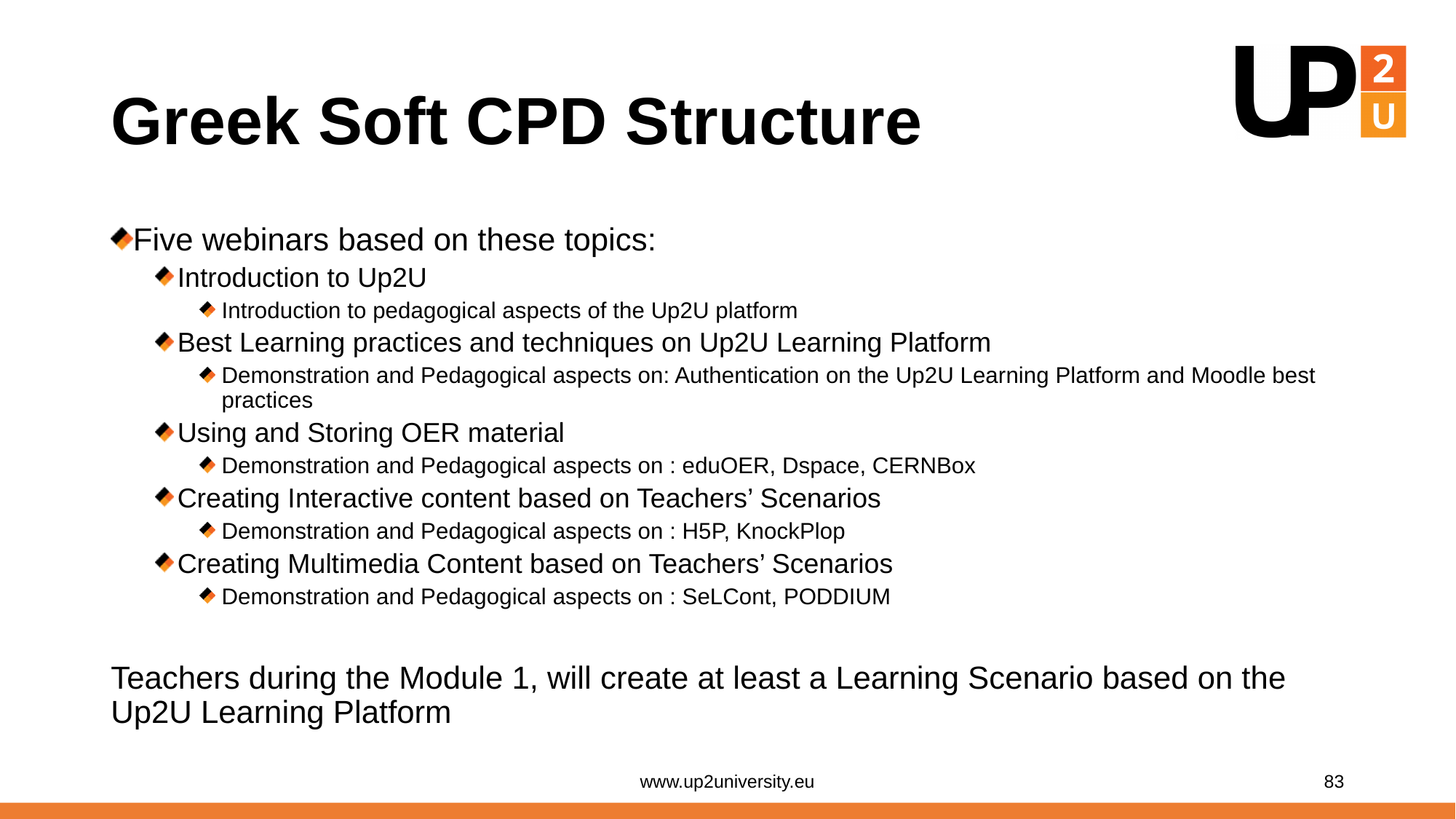

# Greek Soft CPD Structure
Five webinars based on these topics:
Introduction to Up2U
Introduction to pedagogical aspects of the Up2U platform
Best Learning practices and techniques on Up2U Learning Platform
Demonstration and Pedagogical aspects on: Authentication on the Up2U Learning Platform and Moodle best practices
Using and Storing OER material
Demonstration and Pedagogical aspects on : eduOER, Dspace, CERNBox
Creating Interactive content based on Teachers’ Scenarios
Demonstration and Pedagogical aspects on : H5P, KnockPlop
Creating Multimedia Content based on Teachers’ Scenarios
Demonstration and Pedagogical aspects on : SeLCont, PODDIUM

Teachers during the Module 1, will create at least a Learning Scenario based on the Up2U Learning Platform

www.up2university.eu
83